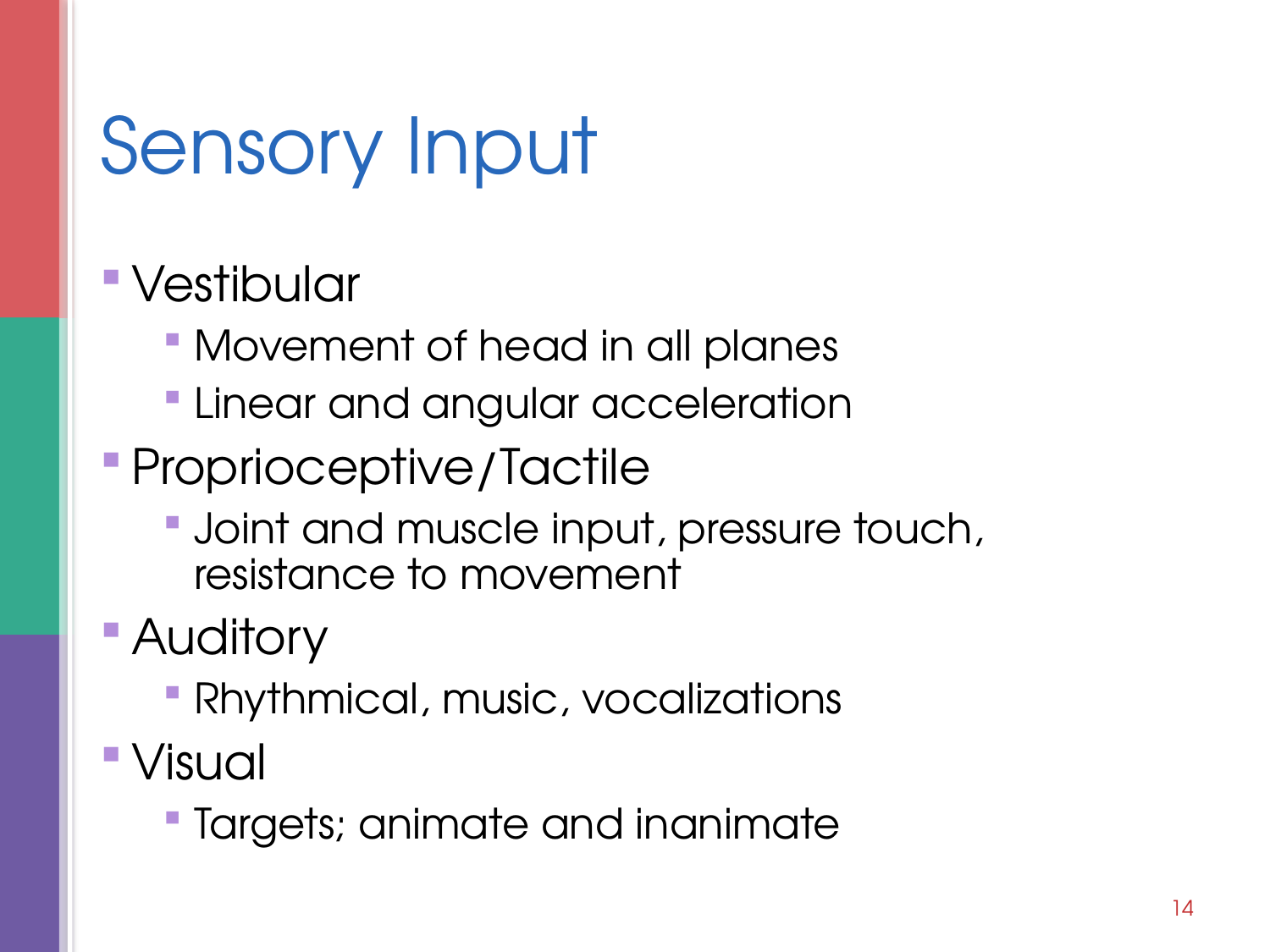

# Sensory Input
Vestibular
Movement of head in all planes
Linear and angular acceleration
Proprioceptive/Tactile
Joint and muscle input, pressure touch, resistance to movement
Auditory
Rhythmical, music, vocalizations
Visual
Targets; animate and inanimate
14